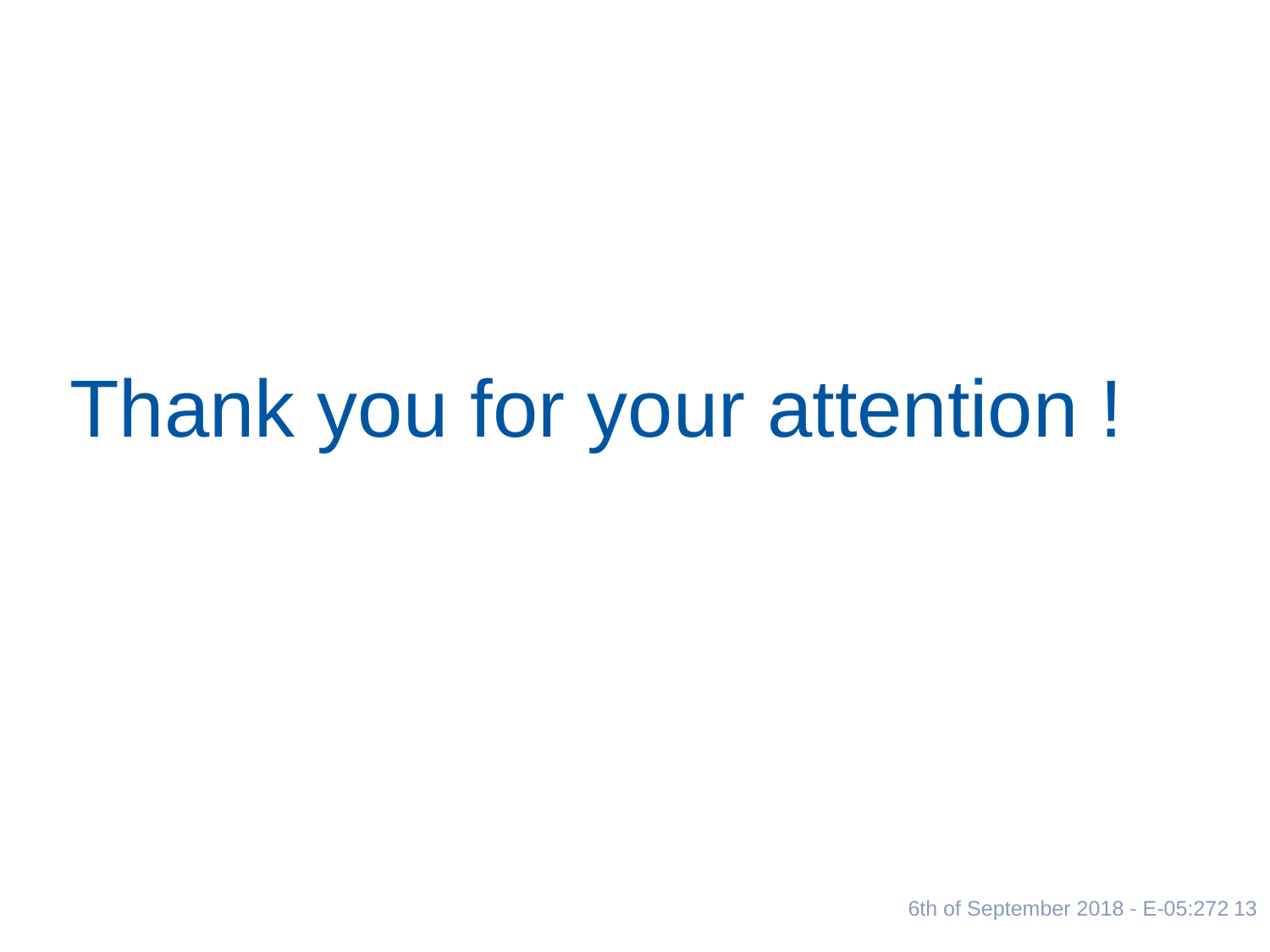

# Thank you for your attention !
6th of September 2018 - E-05:272
13